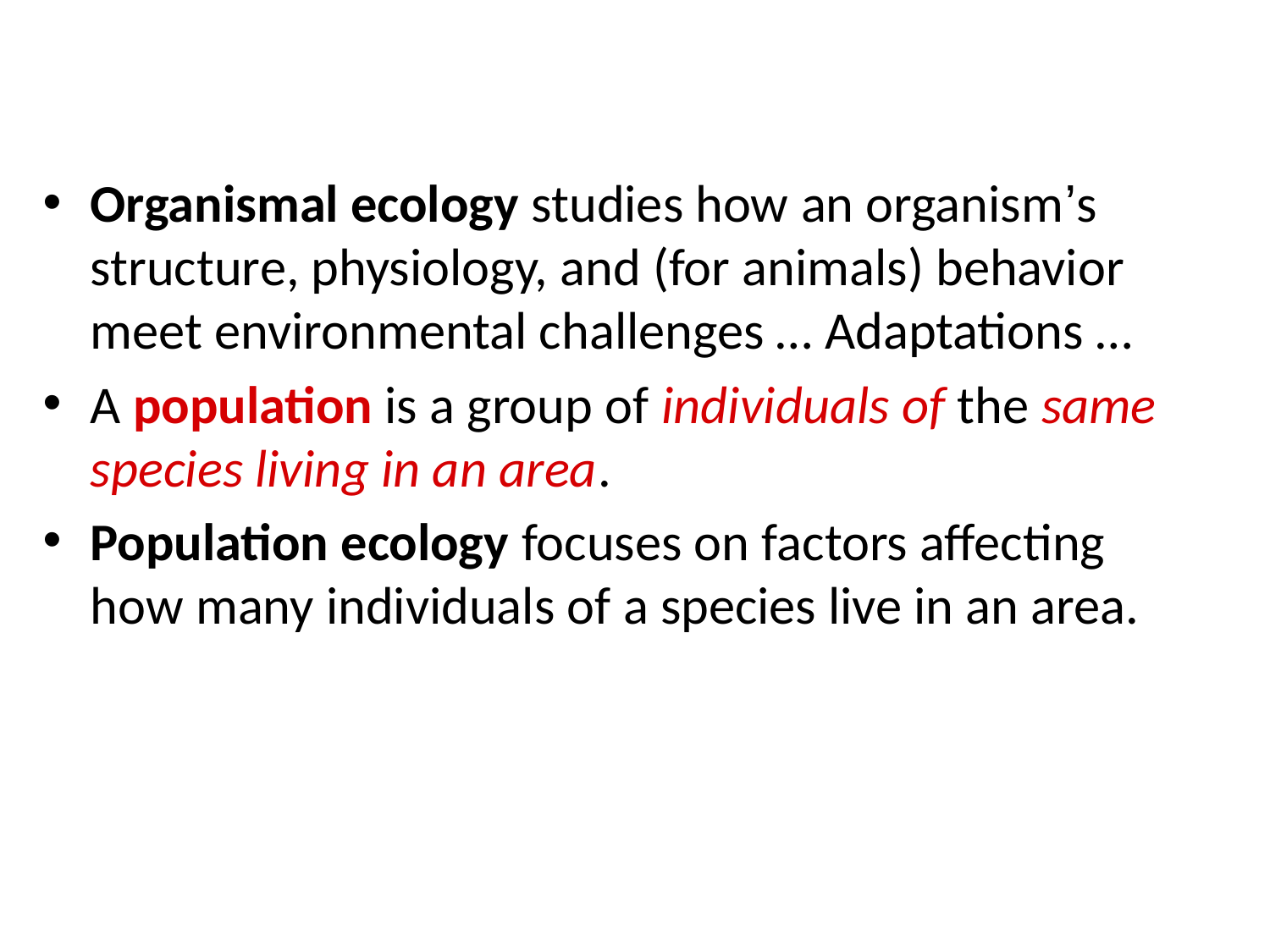

Organismal ecology studies how an organism’s structure, physiology, and (for animals) behavior meet environmental challenges … Adaptations …
A population is a group of individuals of the same species living in an area.
Population ecology focuses on factors affecting how many individuals of a species live in an area.